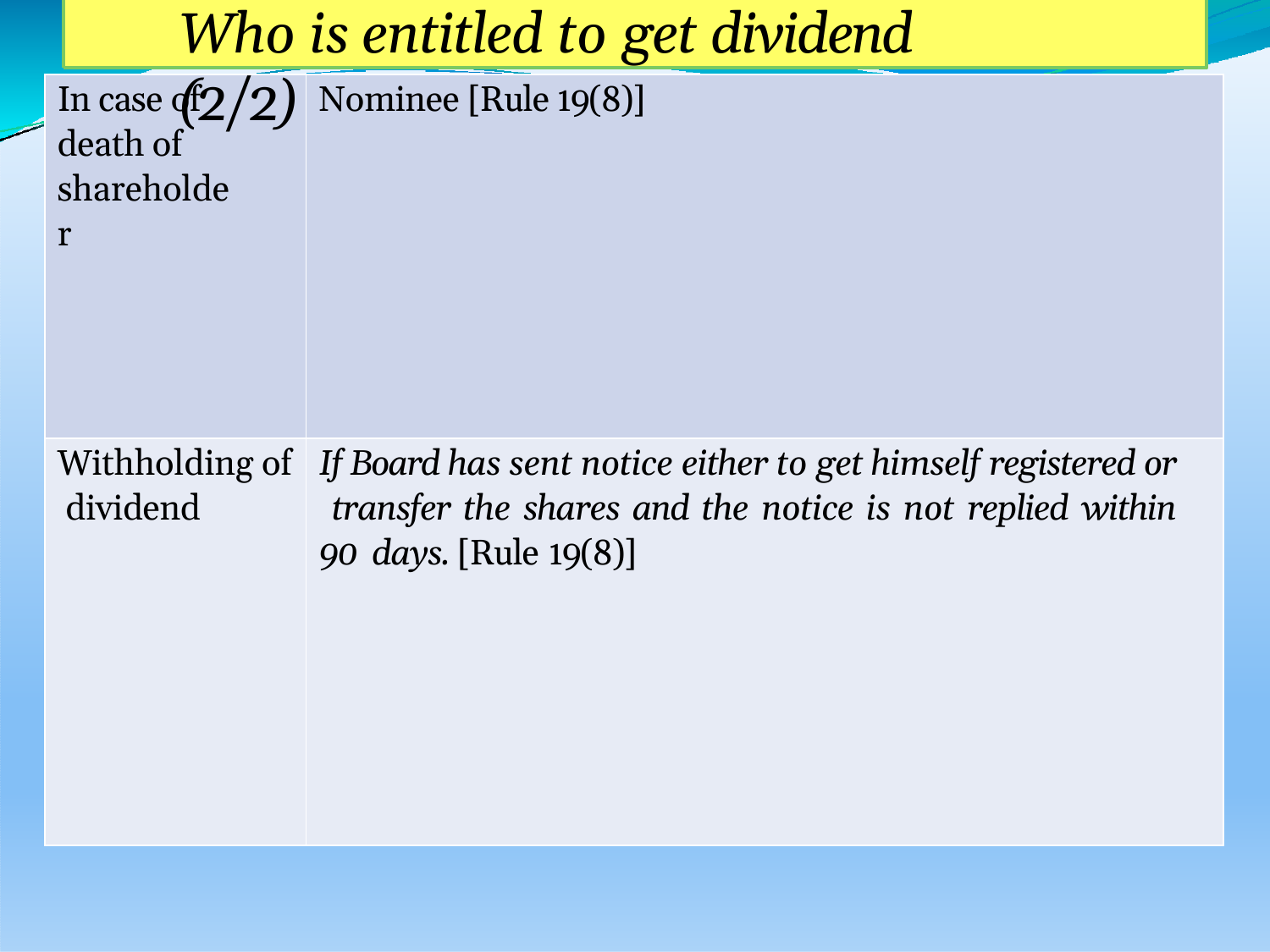

# Who is entitled to get dividend	(2/2)
| In case of death of shareholder | Nominee [Rule 19(8)] |
| --- | --- |
| Withholding of dividend | If Board has sent notice either to get himself registered or transfer the shares and the notice is not replied within 90 days. [Rule 19(8)] |